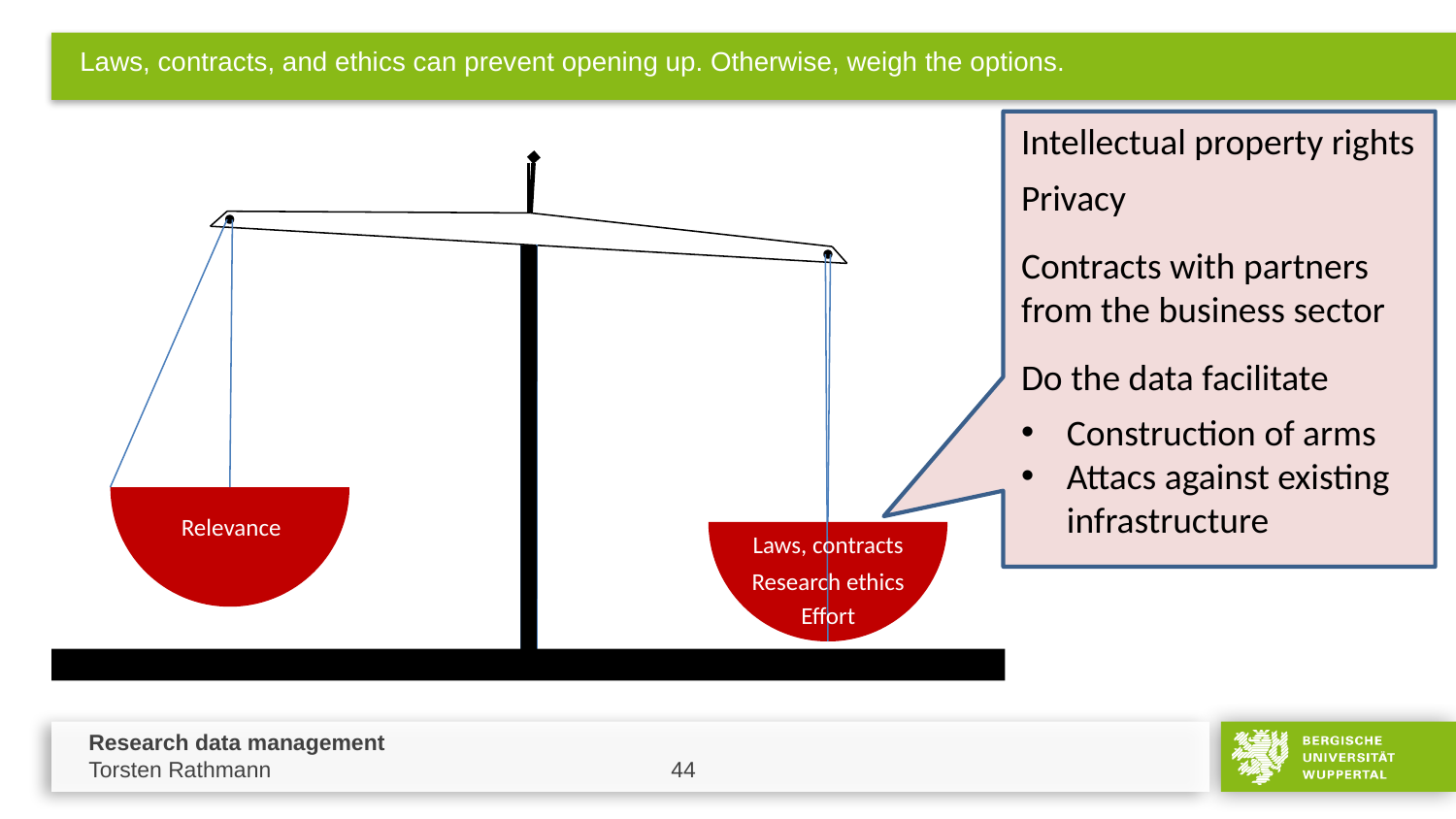

# Laws, contracts, and ethics can prevent opening up. Otherwise, weigh the options.

Intellectual property rights
Privacy
Contracts with partners from the business sector
Do the data facilitate
Construction of arms
Attacs against existing infrastructure

Relevance

Laws, contracts
Research ethics
Effort